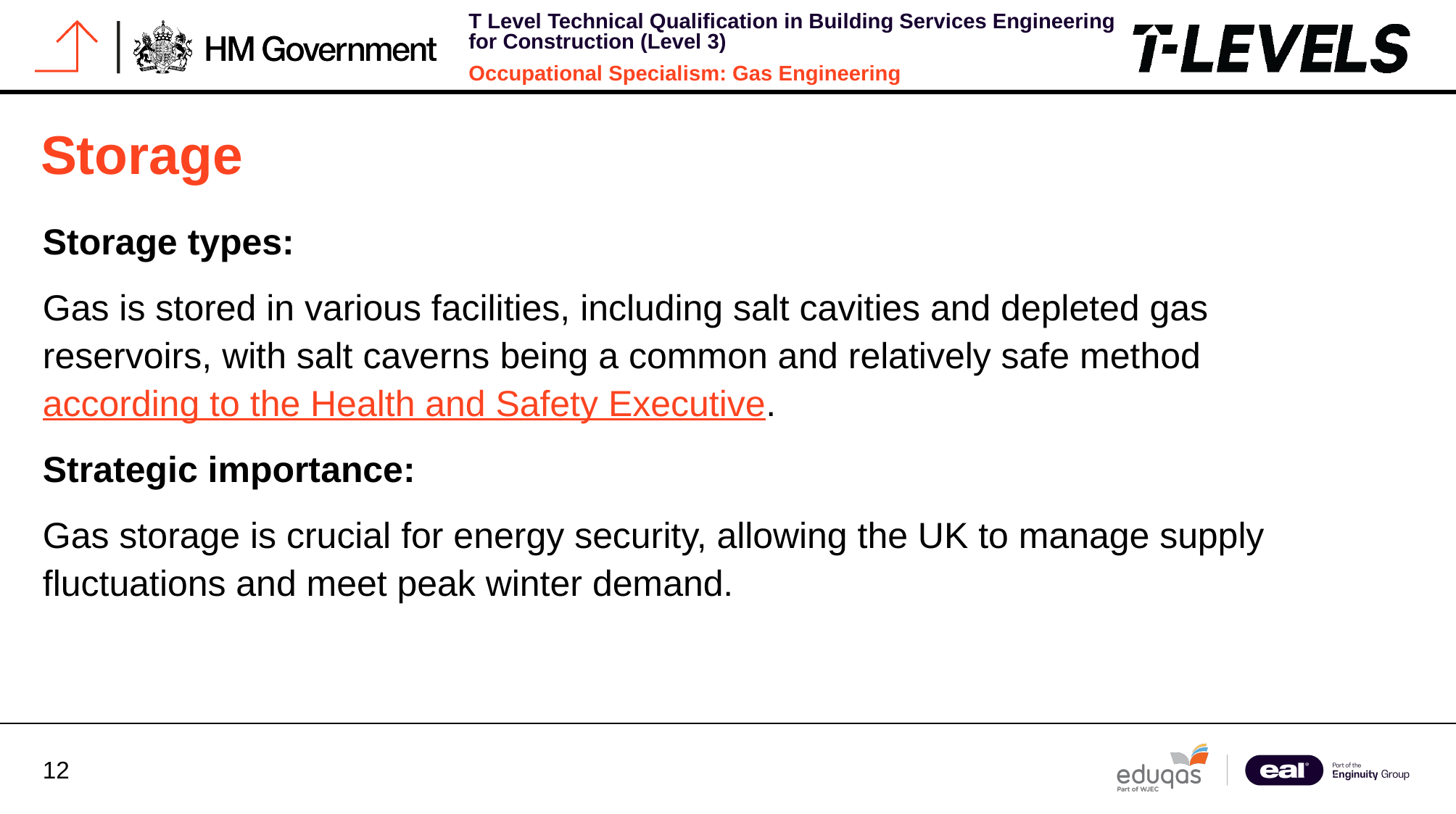

# Storage
Storage types:
Gas is stored in various facilities, including salt cavities and depleted gas reservoirs, with salt caverns being a common and relatively safe method according to the Health and Safety Executive.
Strategic importance:
Gas storage is crucial for energy security, allowing the UK to manage supply fluctuations and meet peak winter demand.